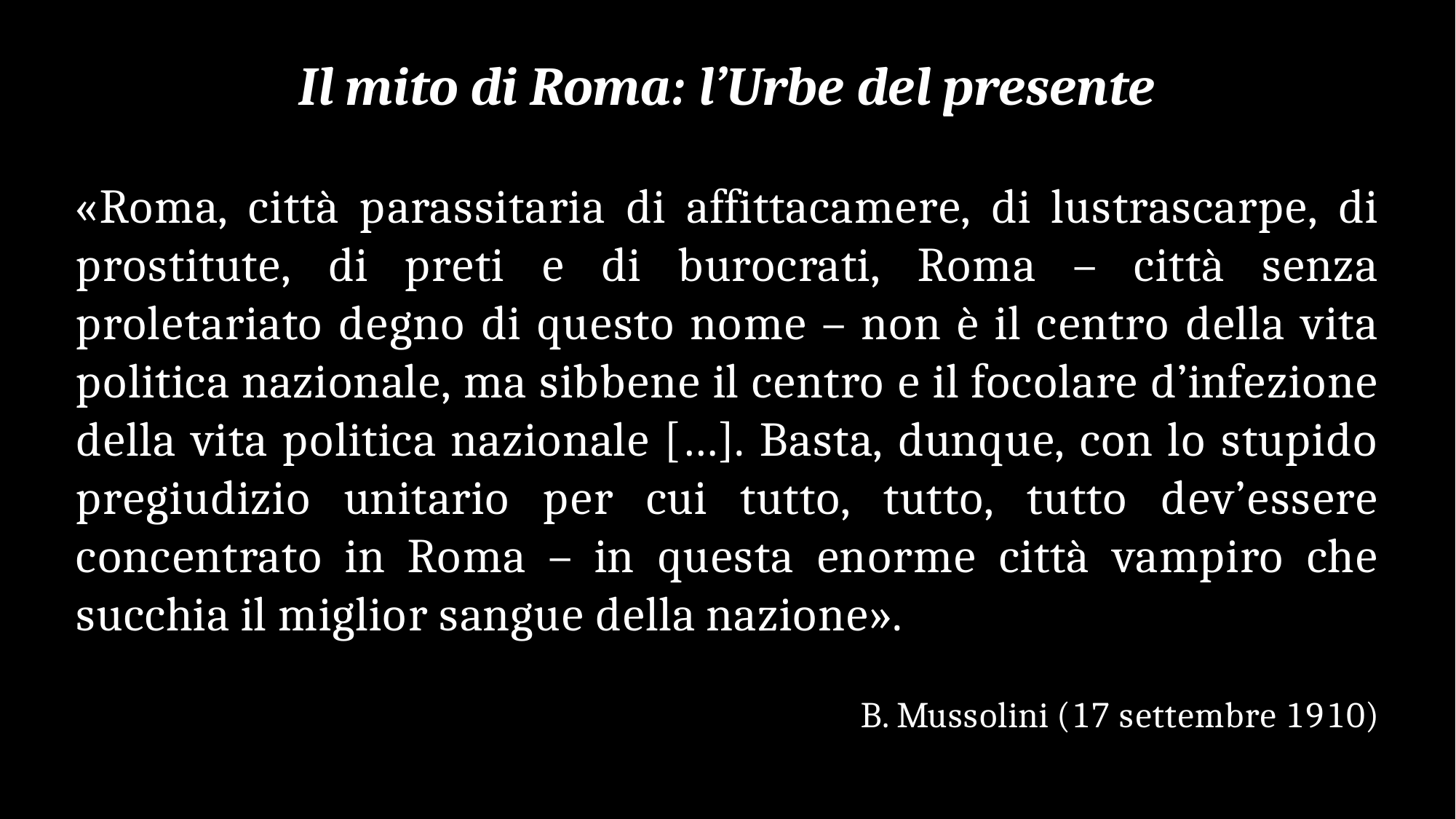

Il mito di Roma: l’Urbe del presente

«Roma, città parassitaria di affittacamere, di lustrascarpe, di prostitute, di preti e di burocrati, Roma – città senza proletariato degno di questo nome – non è il centro della vita politica nazionale, ma sibbene il centro e il focolare d’infezione della vita politica nazionale […]. Basta, dunque, con lo stupido pregiudizio unitario per cui tutto, tutto, tutto dev’essere concentrato in Roma – in questa enorme città vampiro che succhia il miglior sangue della nazione».

B. Mussolini (17 settembre 1910)